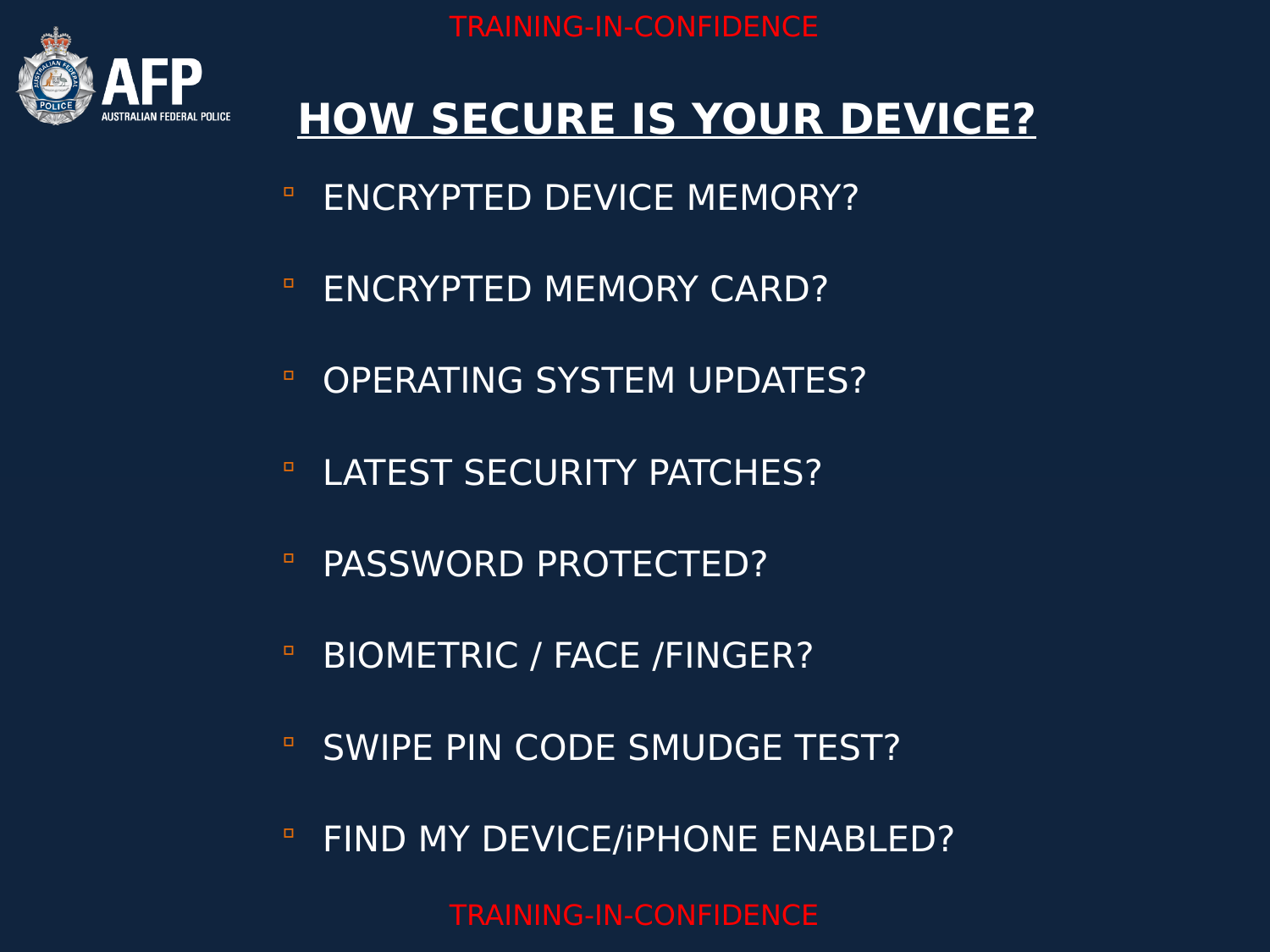

HOW SECURE IS YOUR DEVICE?
ENCRYPTED DEVICE MEMORY?
ENCRYPTED MEMORY CARD?
OPERATING SYSTEM UPDATES?
LATEST SECURITY PATCHES?
PASSWORD PROTECTED?
BIOMETRIC / FACE /FINGER?
SWIPE PIN CODE SMUDGE TEST?
FIND MY DEVICE/iPHONE ENABLED?